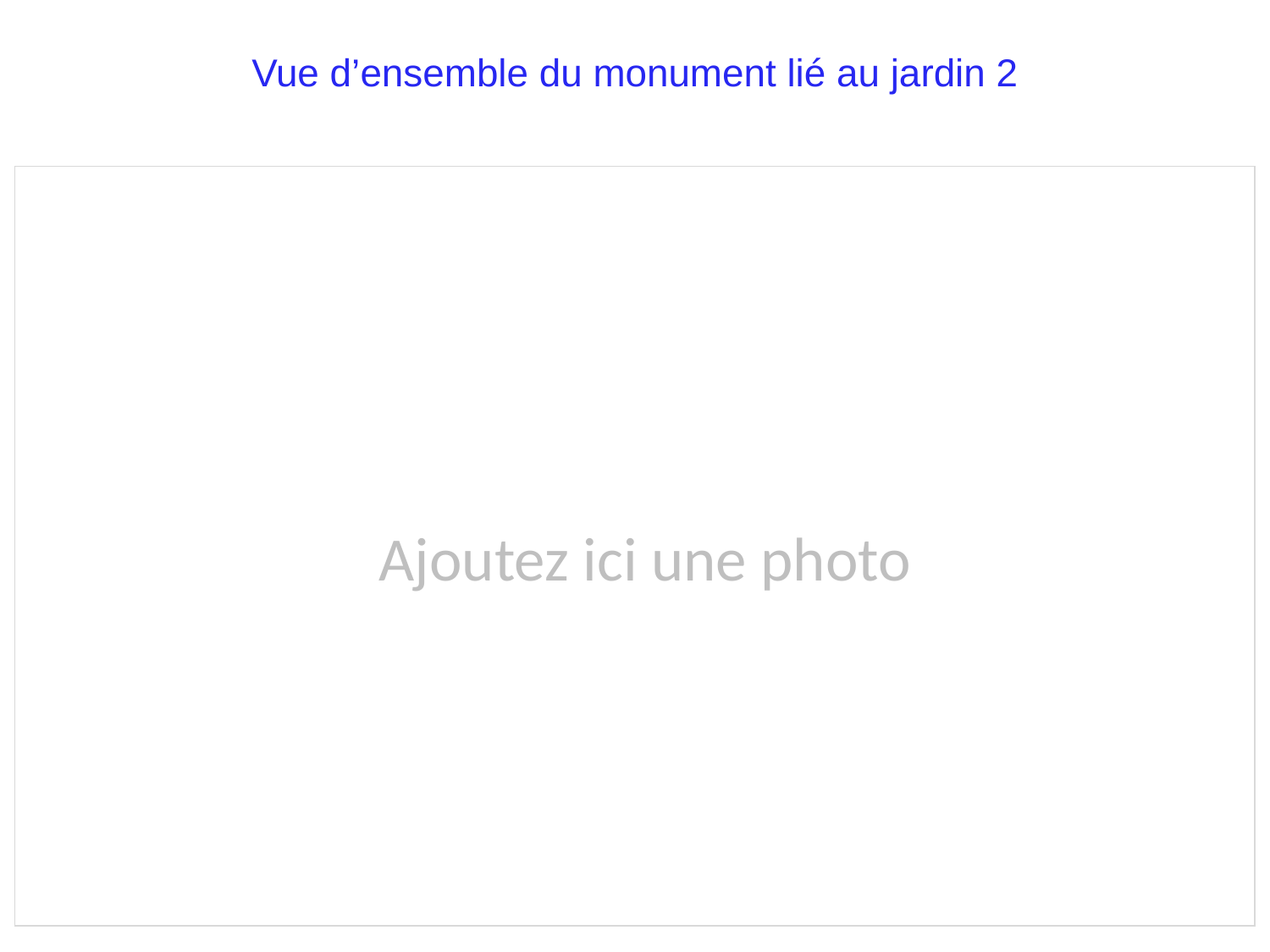

Vue d’ensemble du monument lié au jardin 2

Ajoutez ici une photo